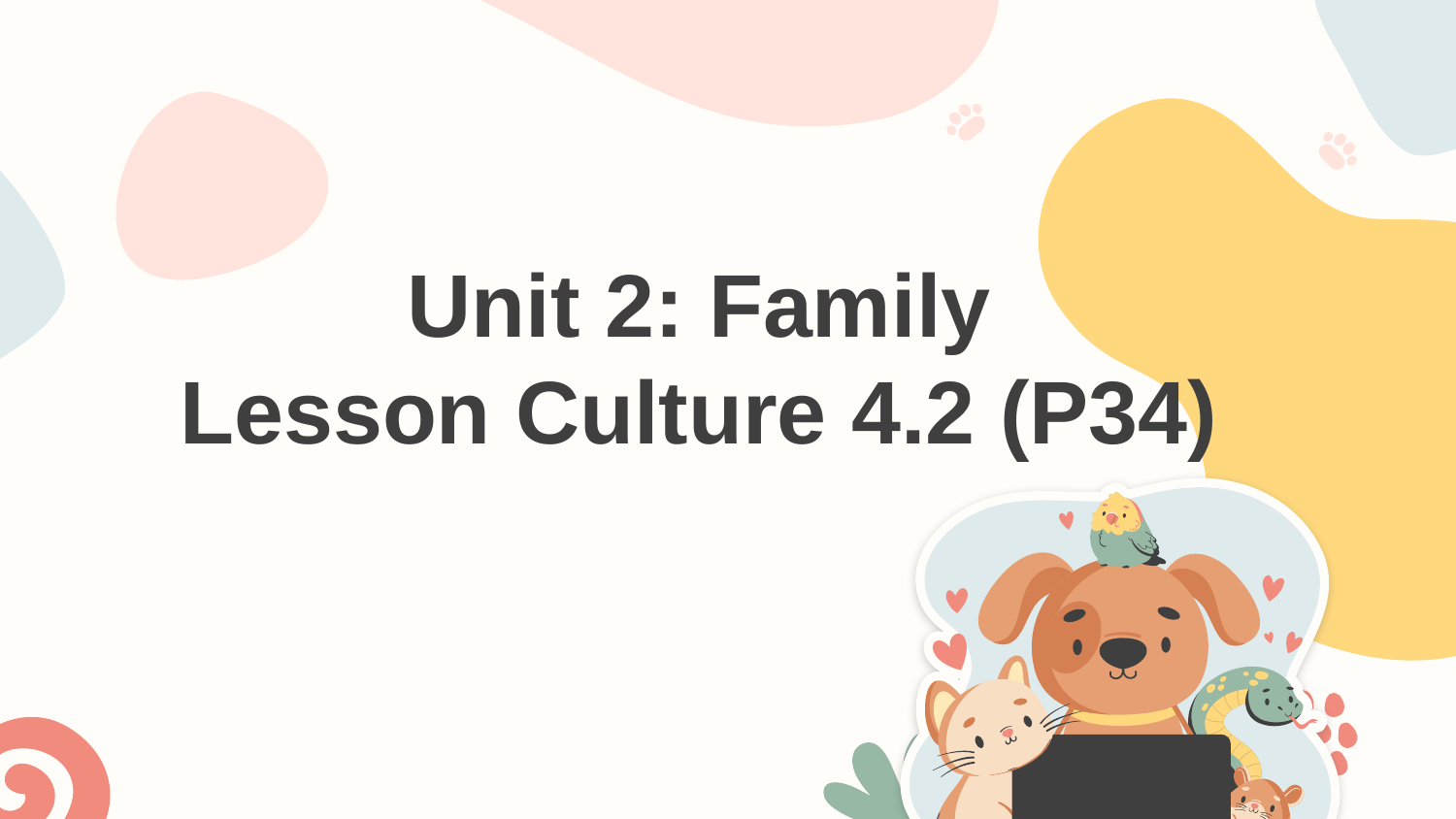

# Unit 2: Family Lesson Culture 4.2 (P34)